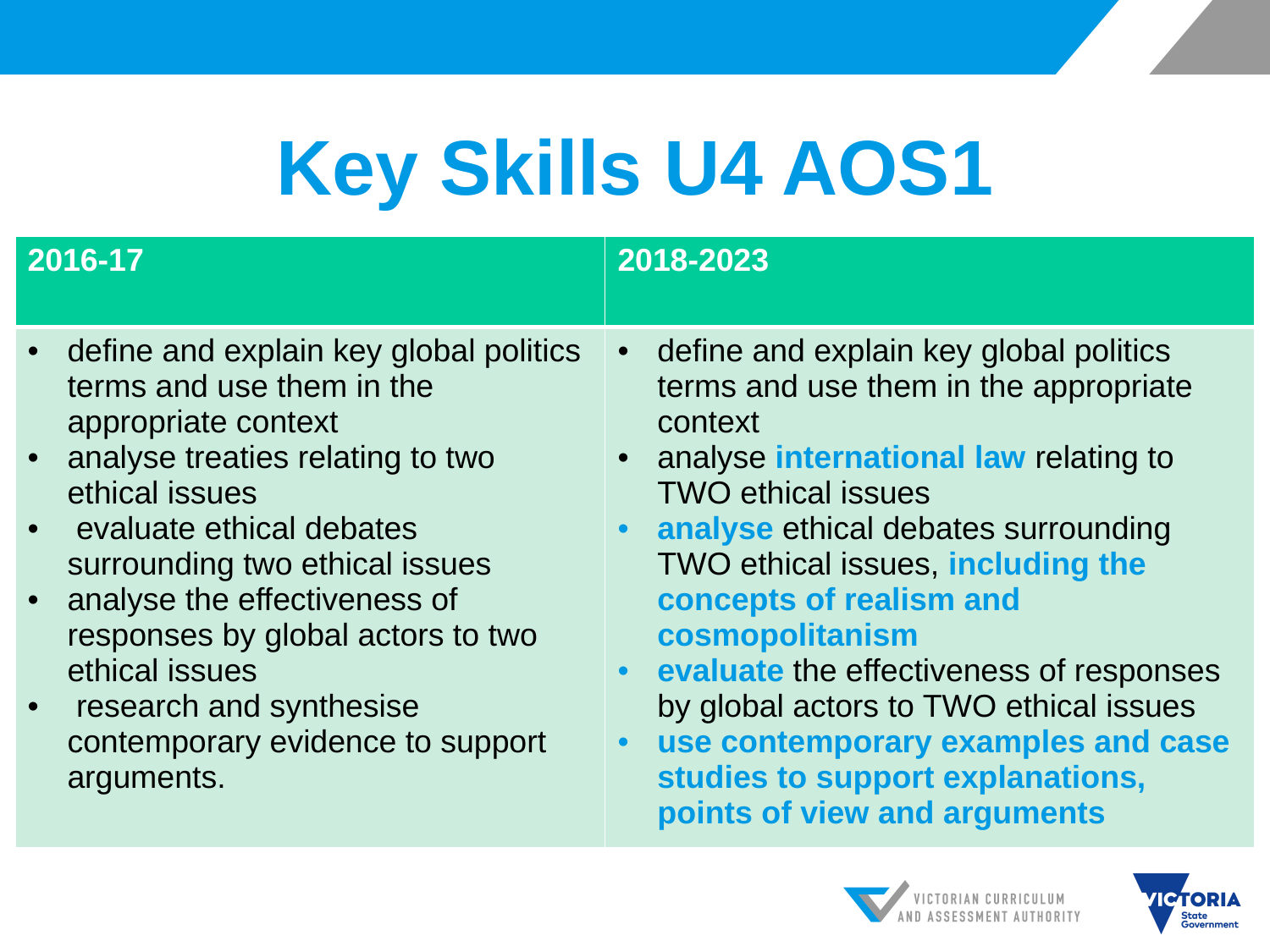

# Key Skills U4 AOS1
| 2016-17 | 2018-2023 |
| --- | --- |
| define and explain key global politics terms and use them in the appropriate context analyse treaties relating to two ethical issues evaluate ethical debates surrounding two ethical issues analyse the effectiveness of responses by global actors to two ethical issues research and synthesise contemporary evidence to support arguments. | define and explain key global politics terms and use them in the appropriate context analyse international law relating to TWO ethical issues analyse ethical debates surrounding TWO ethical issues, including the concepts of realism and cosmopolitanism evaluate the effectiveness of responses by global actors to TWO ethical issues use contemporary examples and case studies to support explanations, points of view and arguments |